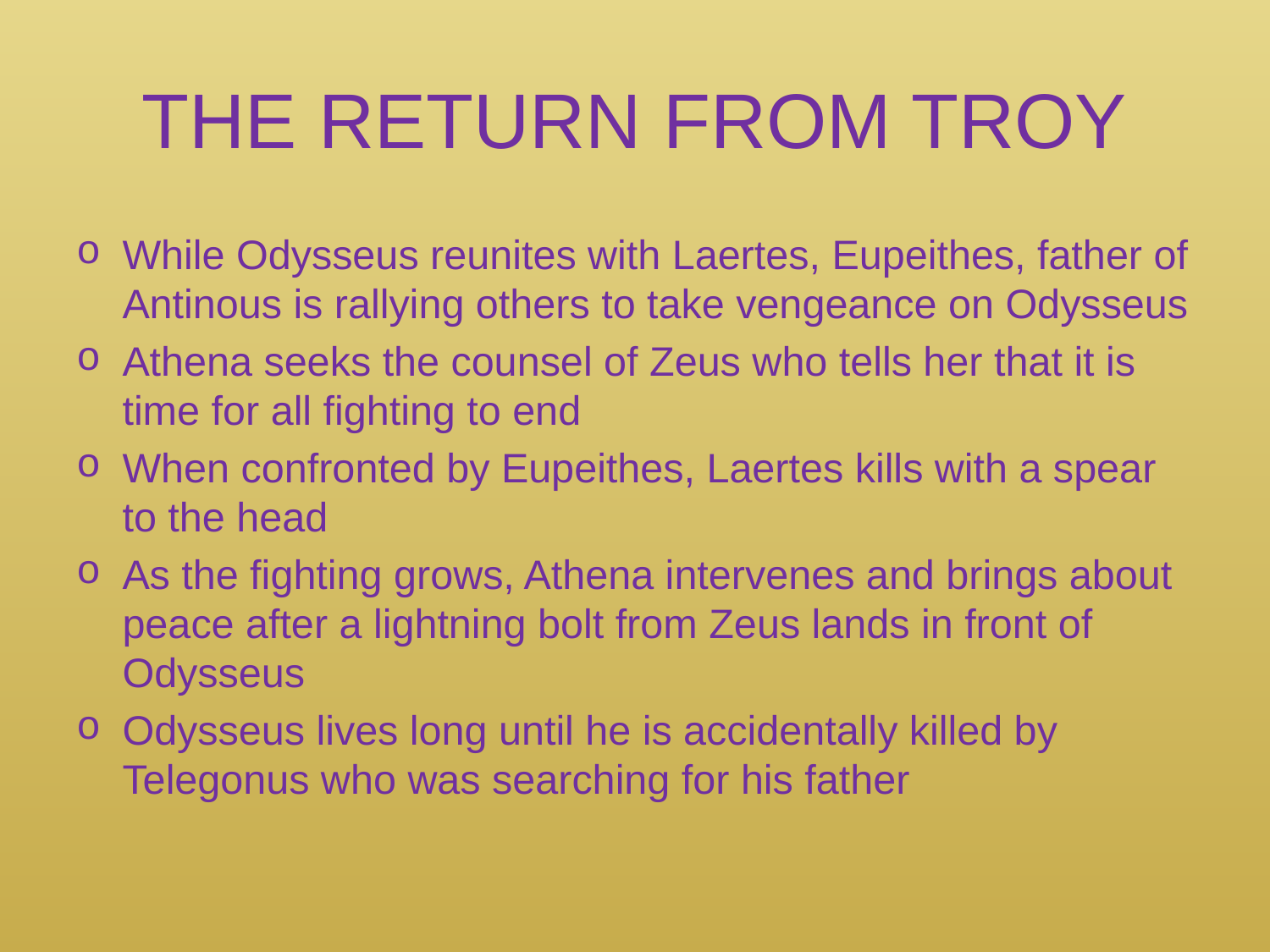

# THE RETURN FROM TROY
While Odysseus reunites with Laertes, Eupeithes, father of Antinous is rallying others to take vengeance on Odysseus
Athena seeks the counsel of Zeus who tells her that it is time for all fighting to end
When confronted by Eupeithes, Laertes kills with a spear to the head
As the fighting grows, Athena intervenes and brings about peace after a lightning bolt from Zeus lands in front of Odysseus
Odysseus lives long until he is accidentally killed by Telegonus who was searching for his father